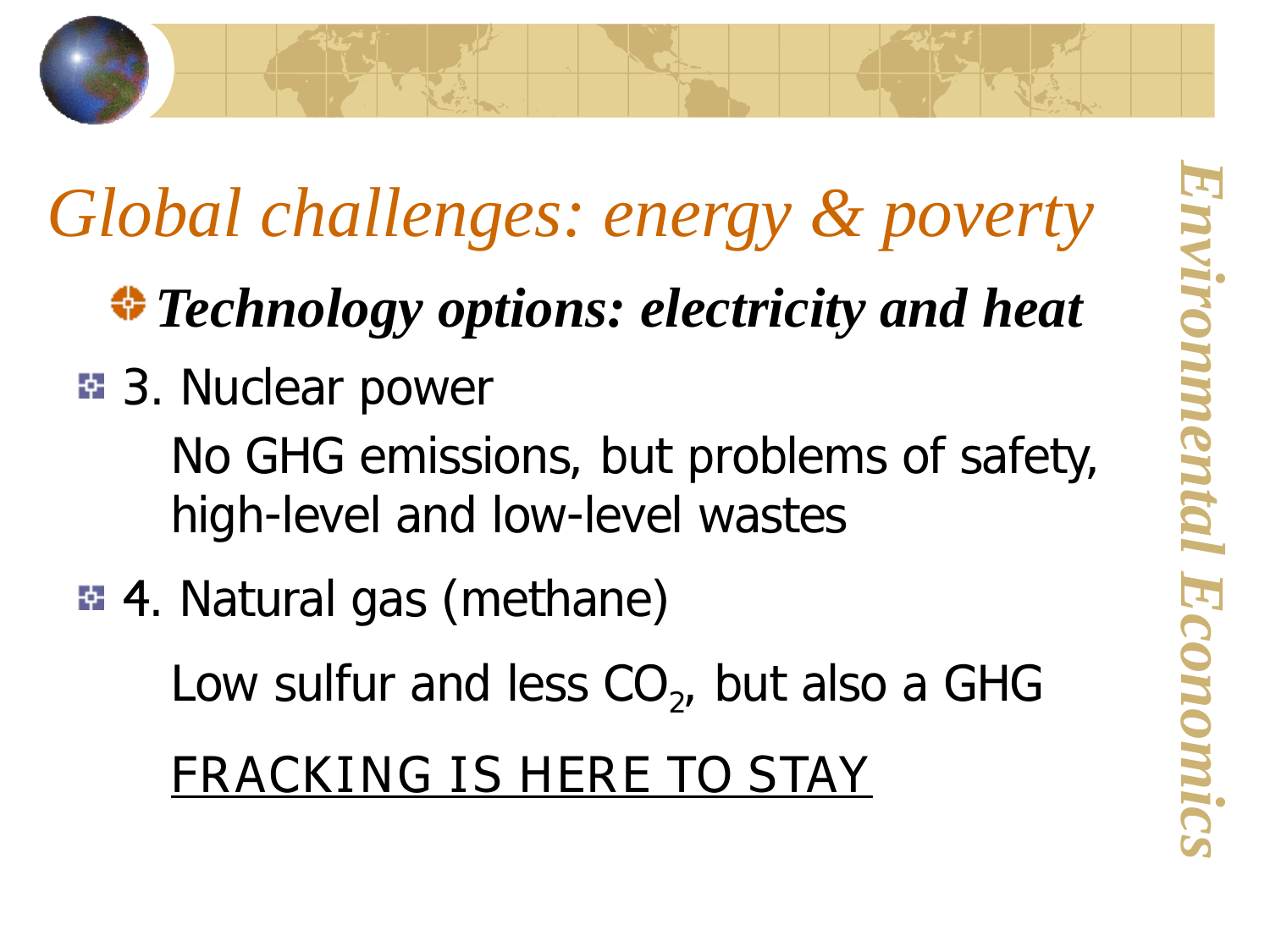

# Global challenges: energy & poverty
Technology options: electricity and heat
 3. Nuclear power
No GHG emissions, but problems of safety, high-level and low-level wastes
 4. Natural gas (methane)
Low sulfur and less CO2, but also a GHG
FRACKING IS HERE TO STAY